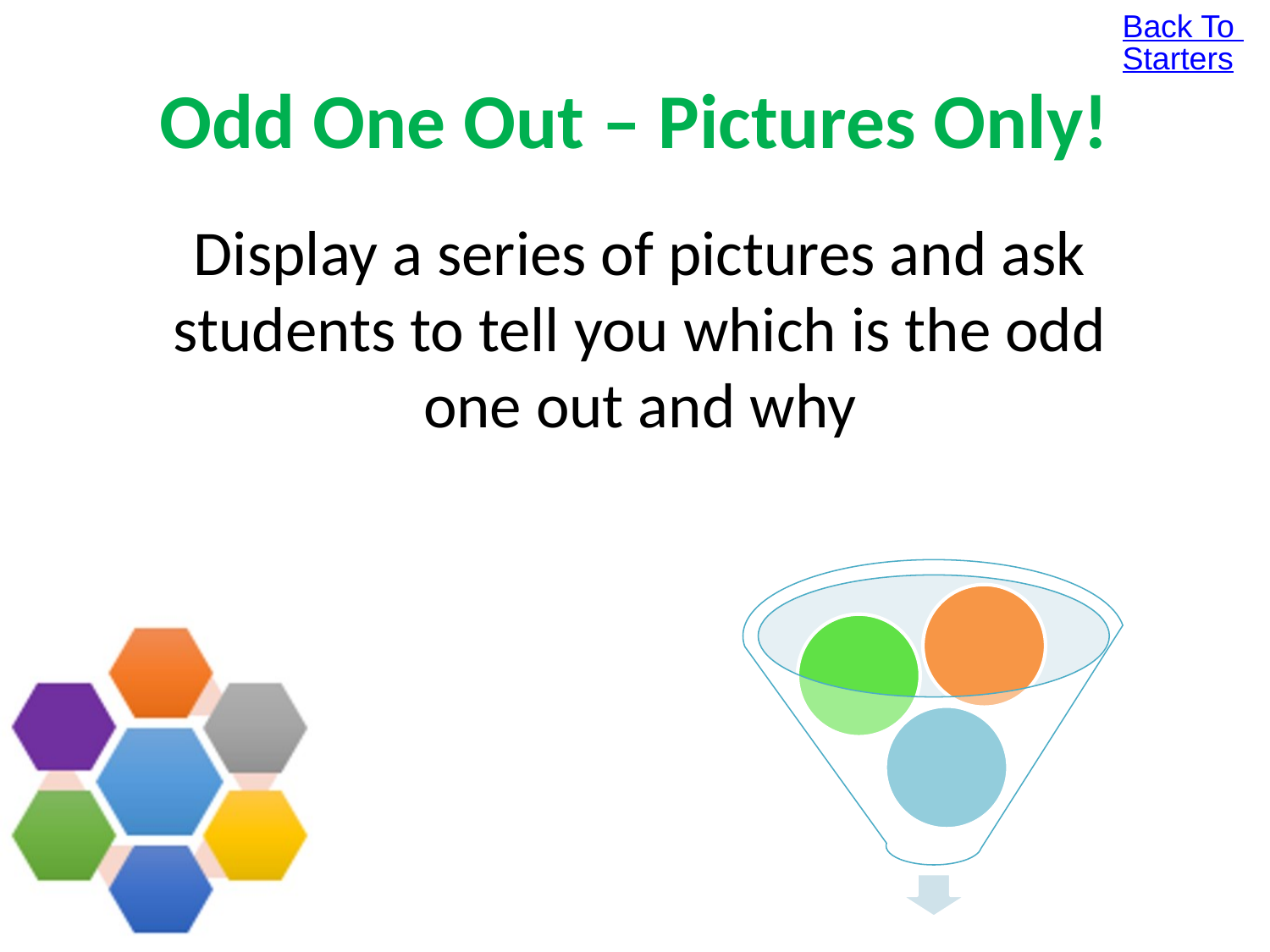

Back To Starters
# Odd One Out – Pictures Only!
Display a series of pictures and ask students to tell you which is the odd one out and why